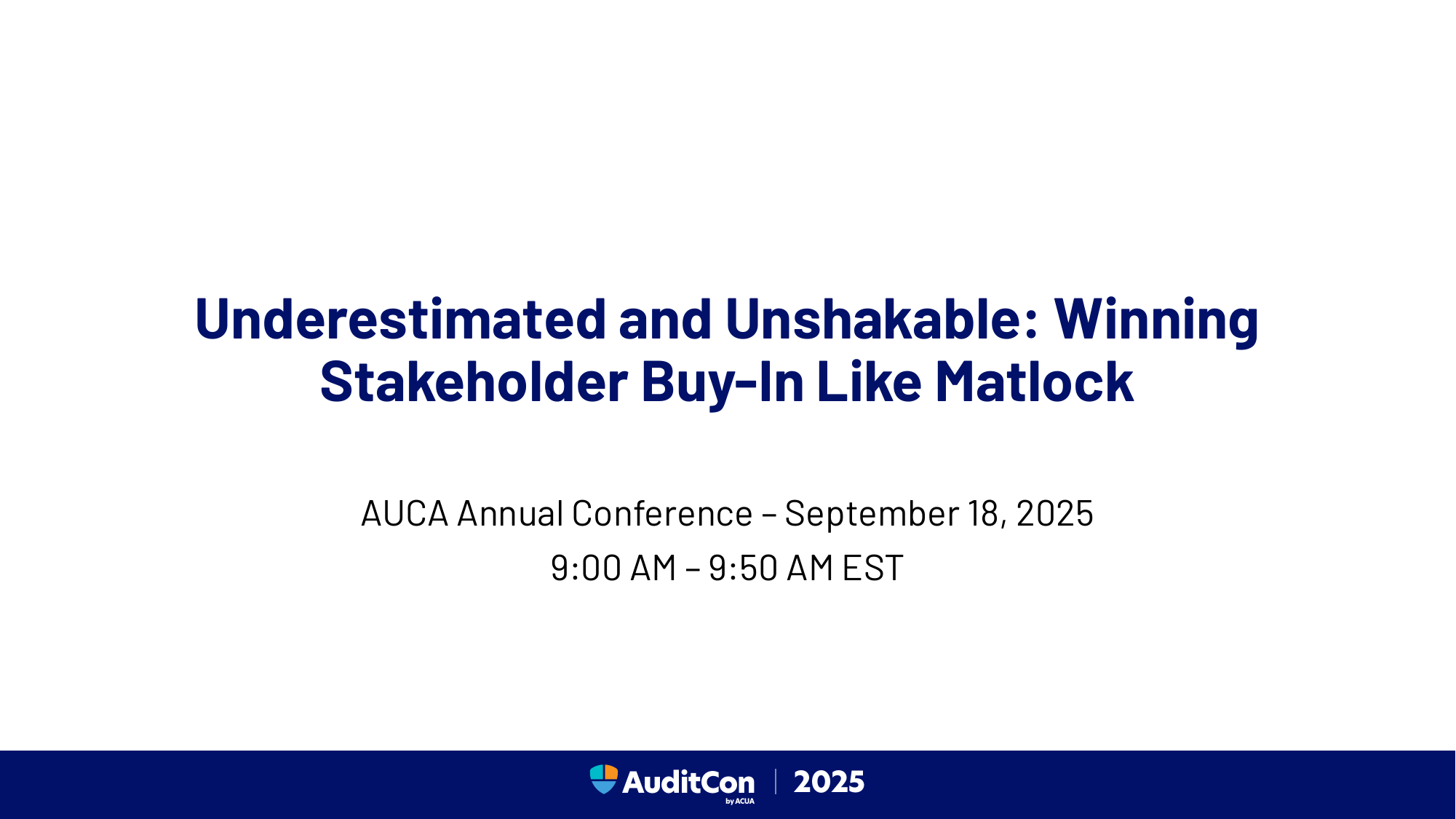

Underestimated and Unshakable: Winning Stakeholder Buy-In Like Matlock

AUCA Annual Conference – September 18, 2025
9:00 AM – 9:50 AM EST